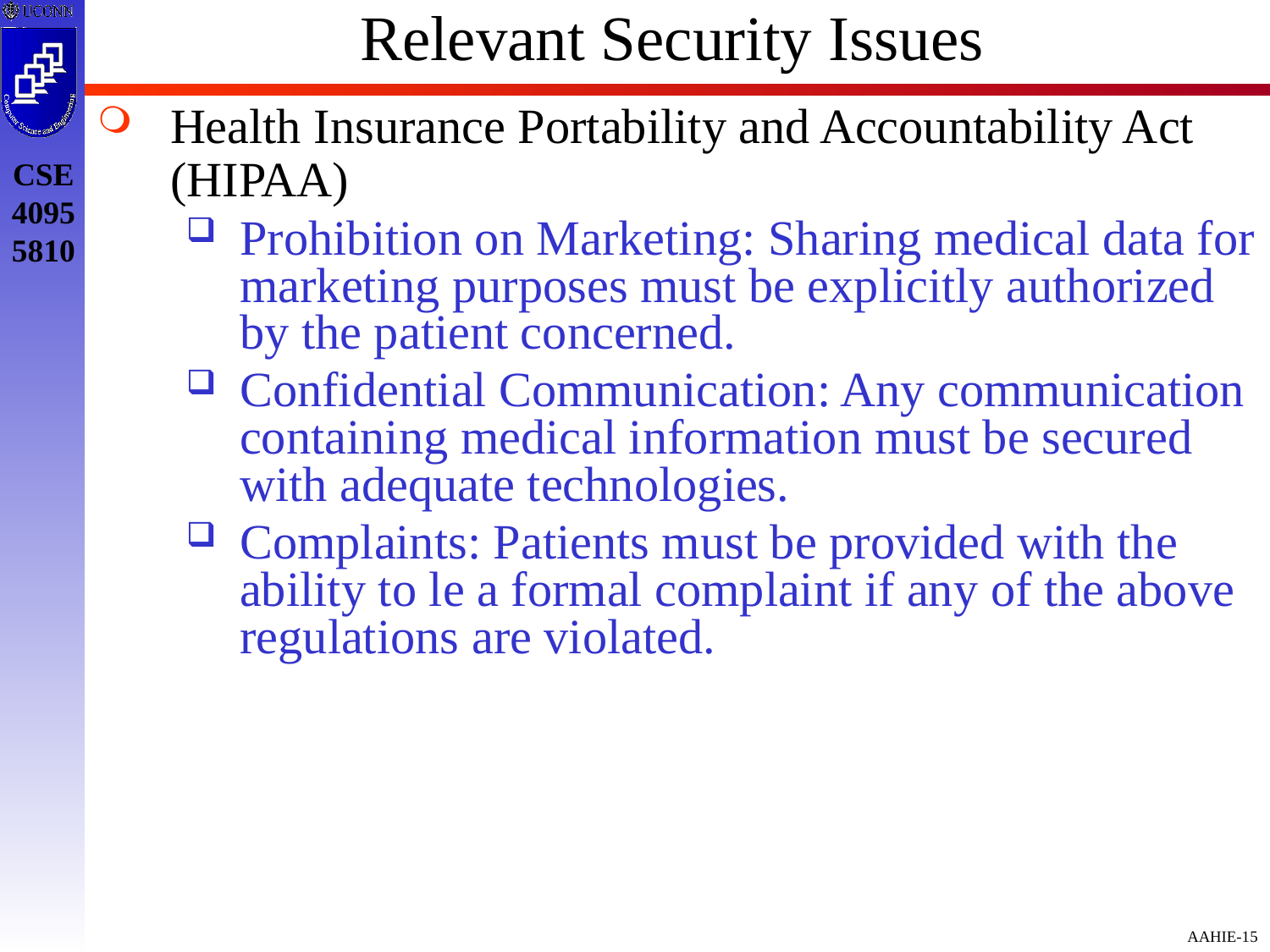

# Relevant Security Issues
Health Insurance Portability and Accountability Act (HIPAA)
Prohibition on Marketing: Sharing medical data for marketing purposes must be explicitly authorized by the patient concerned.
Confidential Communication: Any communication containing medical information must be secured with adequate technologies.
Complaints: Patients must be provided with the ability to le a formal complaint if any of the above regulations are violated.